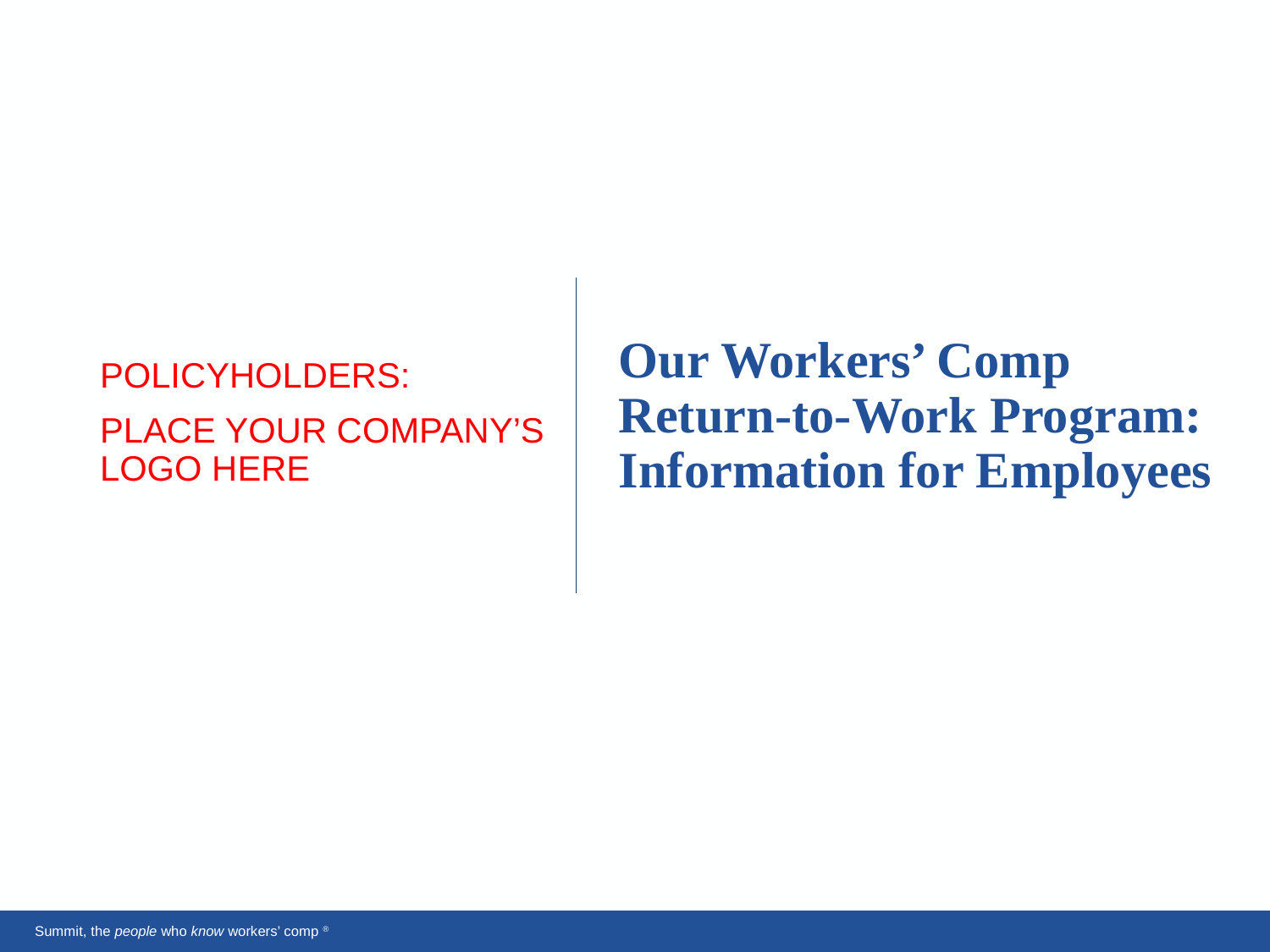

POLICYHOLDERS:
PLACE YOUR COMPANY’S LOGO HERE
Our Workers’ Comp Return-to-Work Program: Information for Employees